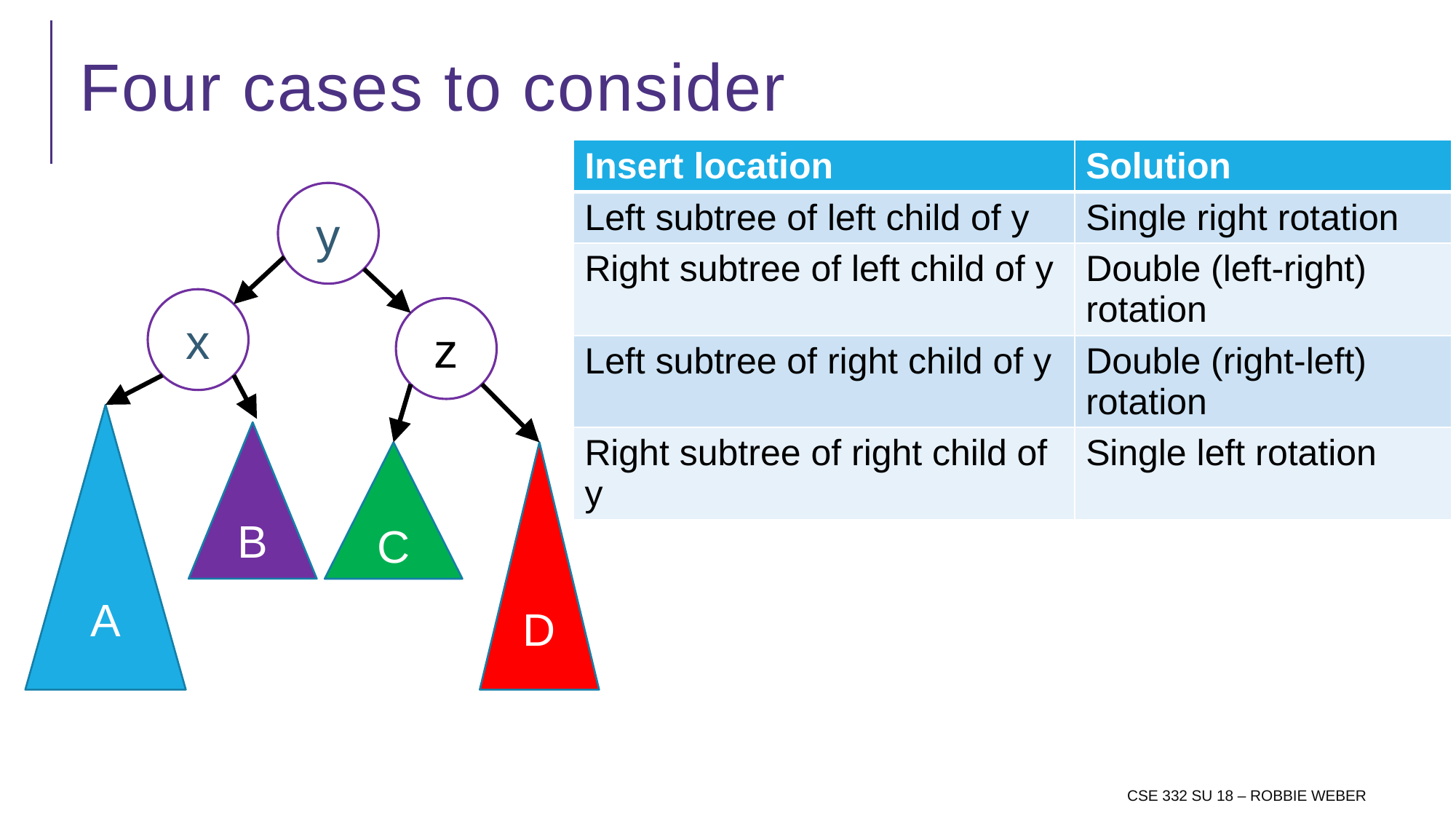

# Four cases to consider
| Insert location | Solution |
| --- | --- |
| Left subtree of left child of y | Single right rotation |
| Right subtree of left child of y | Double (left-right) rotation |
| Left subtree of right child of y | Double (right-left) rotation |
| Right subtree of right child of y | Single left rotation |
y
x
z
A
B
D
C
CSE 332 SU 18 – Robbie weber